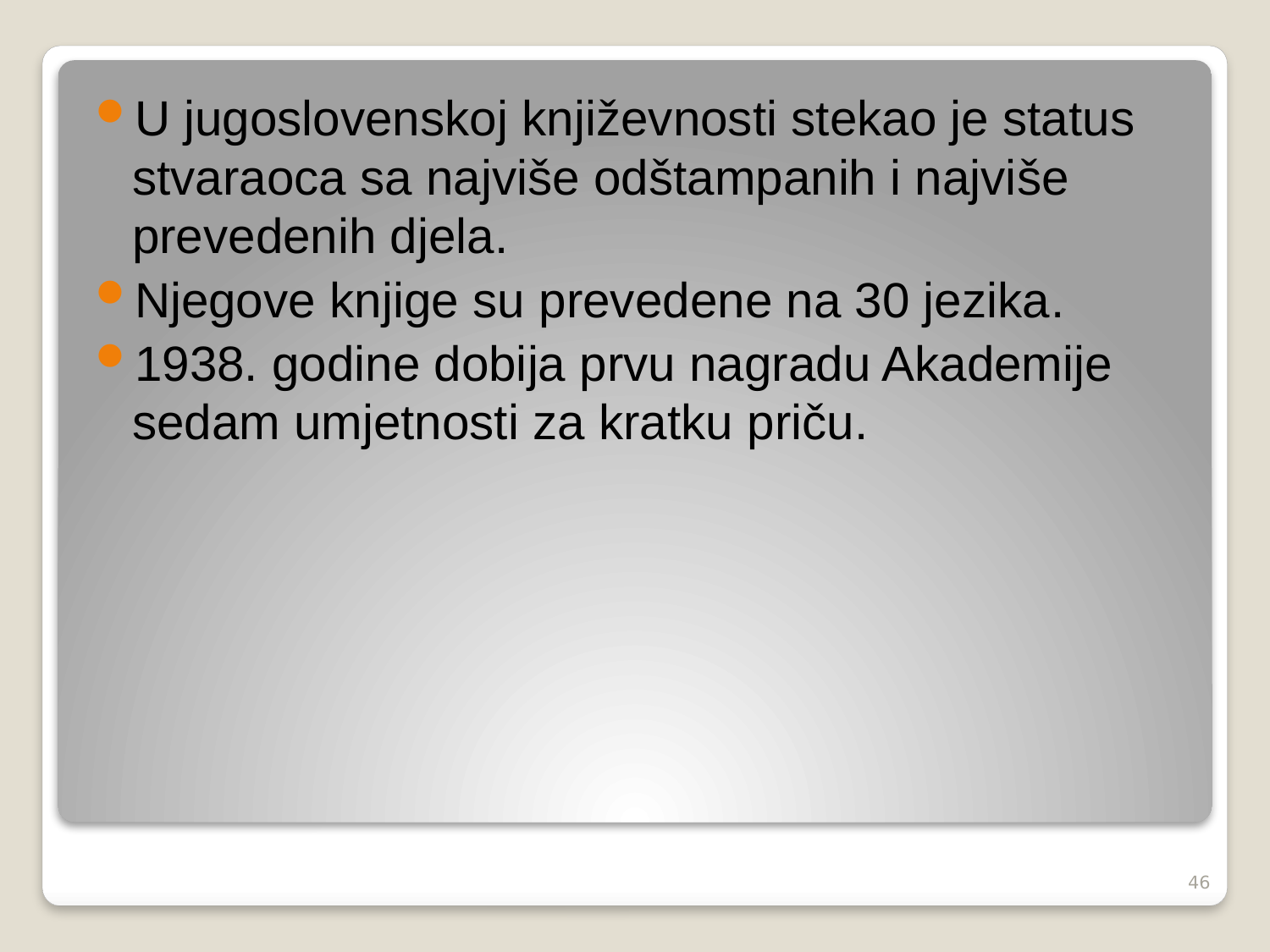

U jugoslovenskoj književnosti stekao je status stvaraoca sa najviše odštampanih i najviše prevedenih djela.
Njegove knjige su prevedene na 30 jezika.
1938. godine dobija prvu nagradu Akademije sedam umjetnosti za kratku priču.

#
46